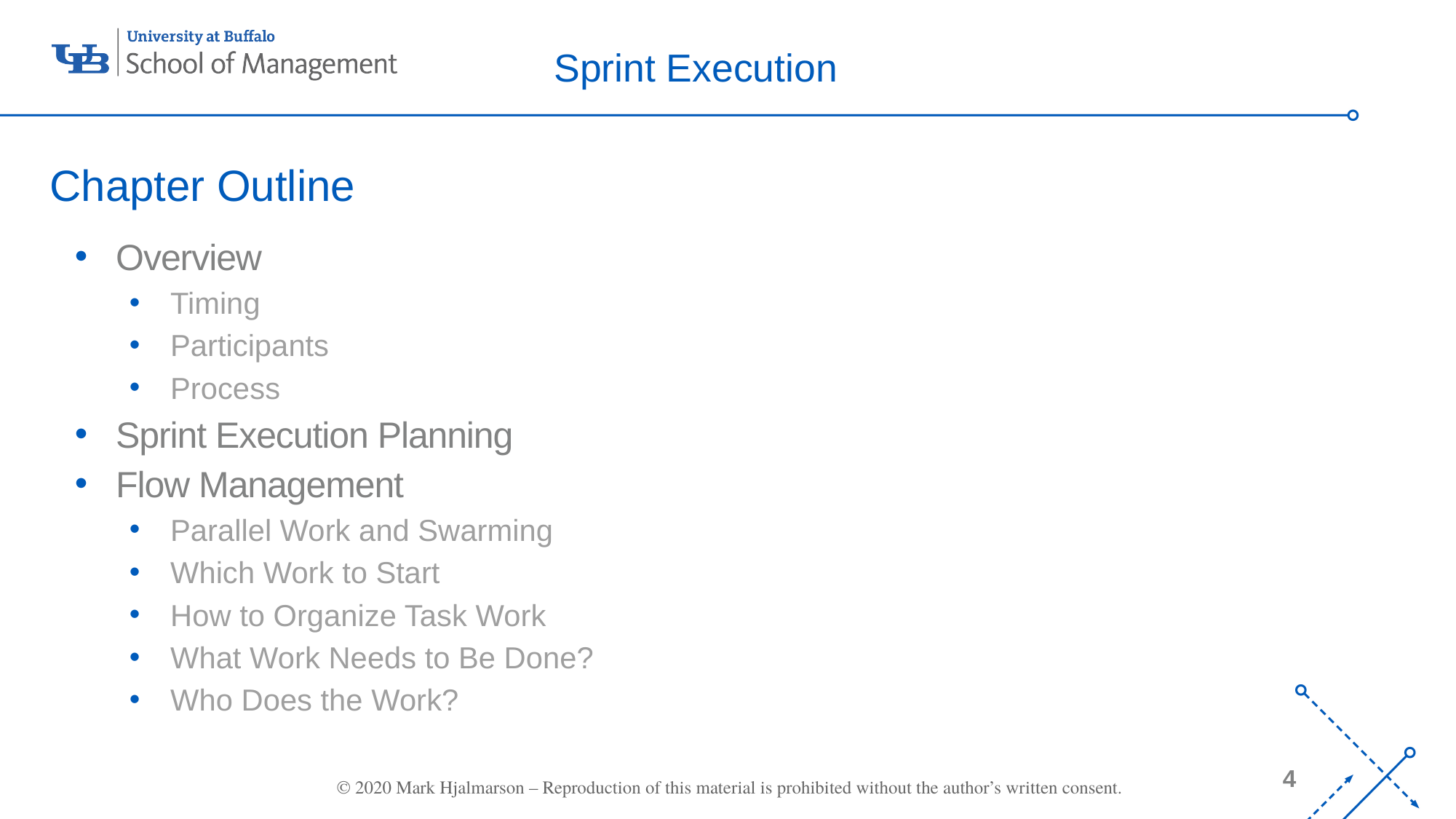

# Sprint Execution
Chapter Outline
Overview
Timing
Participants
Process
Sprint Execution Planning
Flow Management
Parallel Work and Swarming
Which Work to Start
How to Organize Task Work
What Work Needs to Be Done?
Who Does the Work?